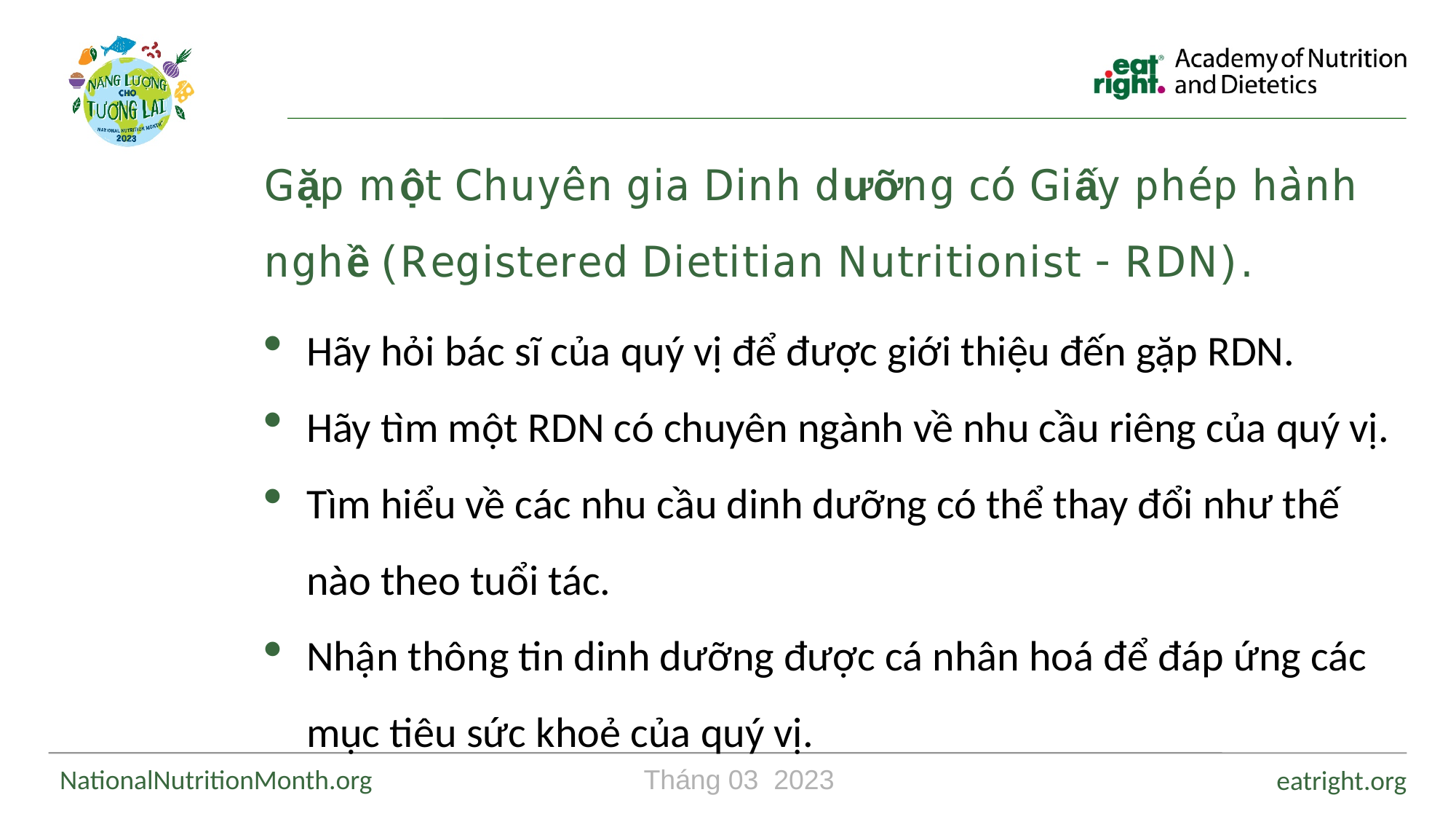

Gặp một Chuyên gia Dinh dưỡng có Giấy phép hành nghề (Registered Dietitian Nutritionist - RDN).
Hãy hỏi bác sĩ của quý vị để được giới thiệu đến gặp RDN.
Hãy tìm một RDN có chuyên ngành về nhu cầu riêng của quý vị.
Tìm hiểu về các nhu cầu dinh dưỡng có thể thay đổi như thế nào theo tuổi tác.
Nhận thông tin dinh dưỡng được cá nhân hoá để đáp ứng các mục tiêu sức khoẻ của quý vị.